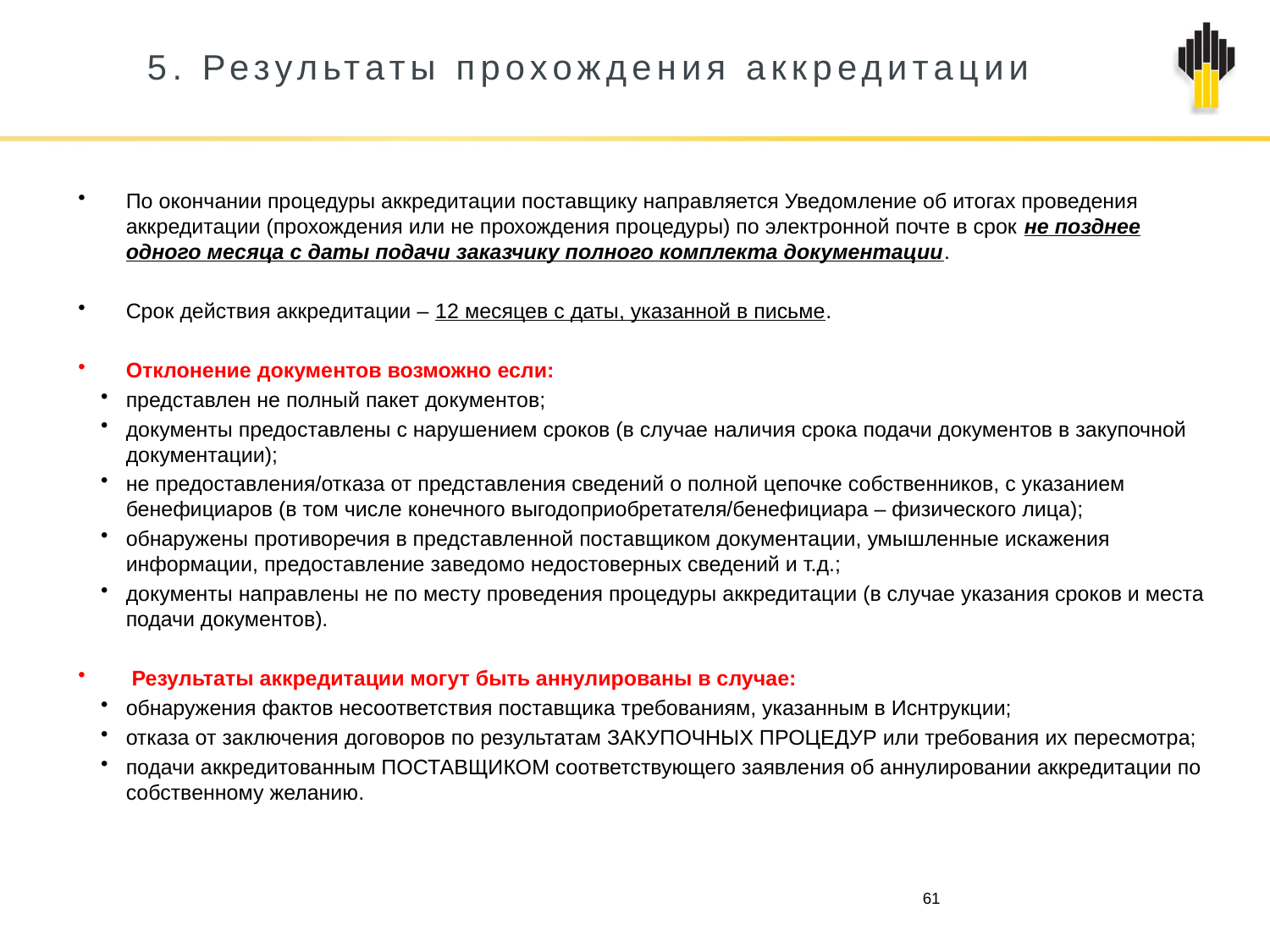

# 5. Результаты прохождения аккредитации
По окончании процедуры аккредитации поставщику направляется Уведомление об итогах проведения аккредитации (прохождения или не прохождения процедуры) по электронной почте в срок не позднее одного месяца с даты подачи заказчику полного комплекта документации.

Срок действия аккредитации – 12 месяцев с даты, указанной в письме.

Отклонение документов возможно если:
представлен не полный пакет документов;
документы предоставлены с нарушением сроков (в случае наличия срока подачи документов в закупочной документации);
не предоставления/отказа от представления сведений о полной цепочке собственников, с указанием бенефициаров (в том числе конечного выгодоприобретателя/бенефициара – физического лица);
обнаружены противоречия в представленной поставщиком документации, умышленные искажения информации, предоставление заведомо недостоверных сведений и т.д.;
документы направлены не по месту проведения процедуры аккредитации (в случае указания сроков и места подачи документов).

 Результаты аккредитации могут быть аннулированы в случае:
обнаружения фактов несоответствия поставщика требованиям, указанным в Иснтрукции;
отказа от заключения договоров по результатам ЗАКУПОЧНЫХ ПРОЦЕДУР или требования их пересмотра;
подачи аккредитованным ПОСТАВЩИКОМ соответствующего заявления об аннулировании аккредитации по собственному желанию.
61